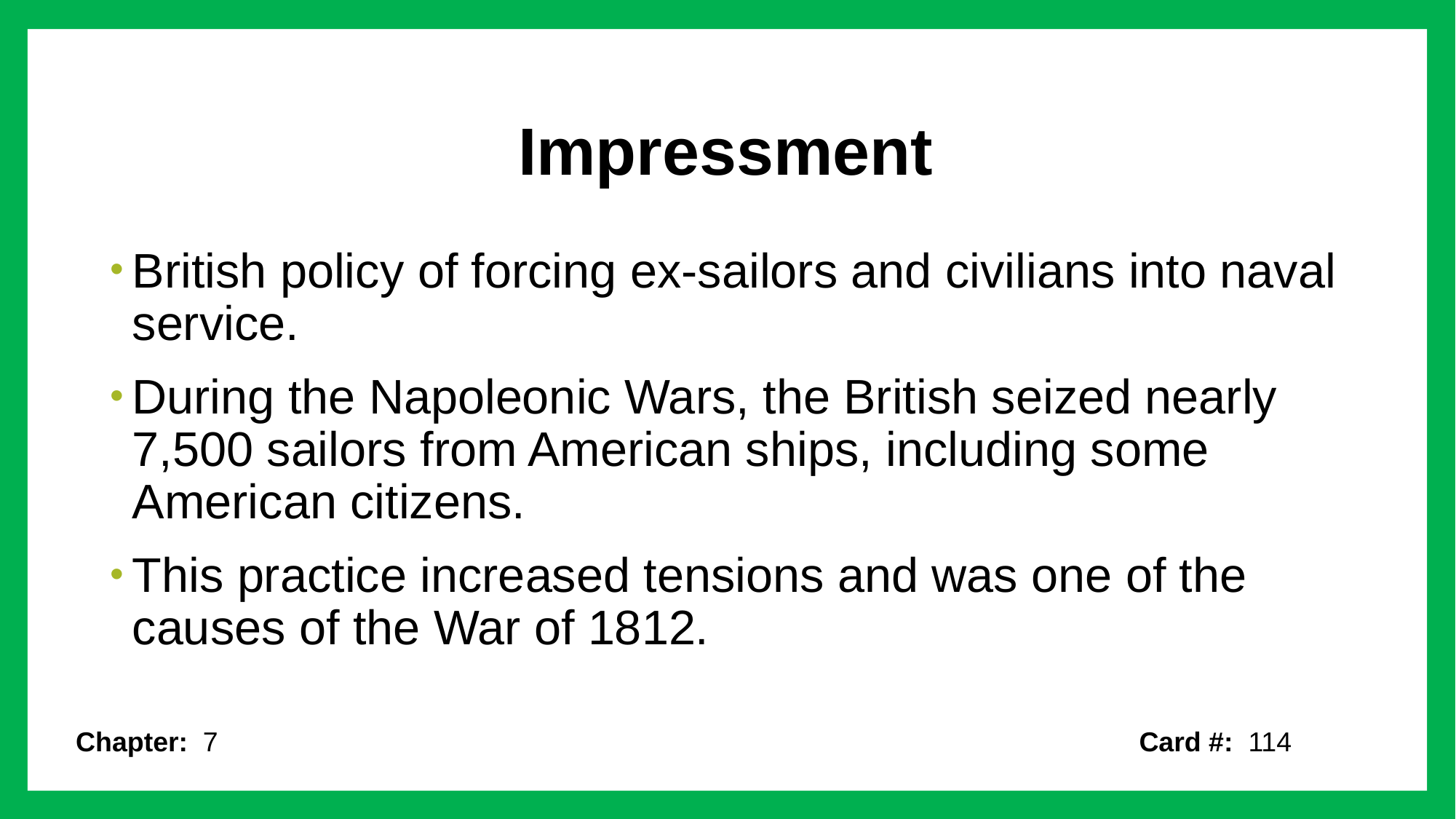

# Impressment
British policy of forcing ex-sailors and civilians into naval service.
During the Napoleonic Wars, the British seized nearly 7,500 sailors from American ships, including some American citizens.
This practice increased tensions and was one of the causes of the War of 1812.
Card #:  114
Chapter:  7